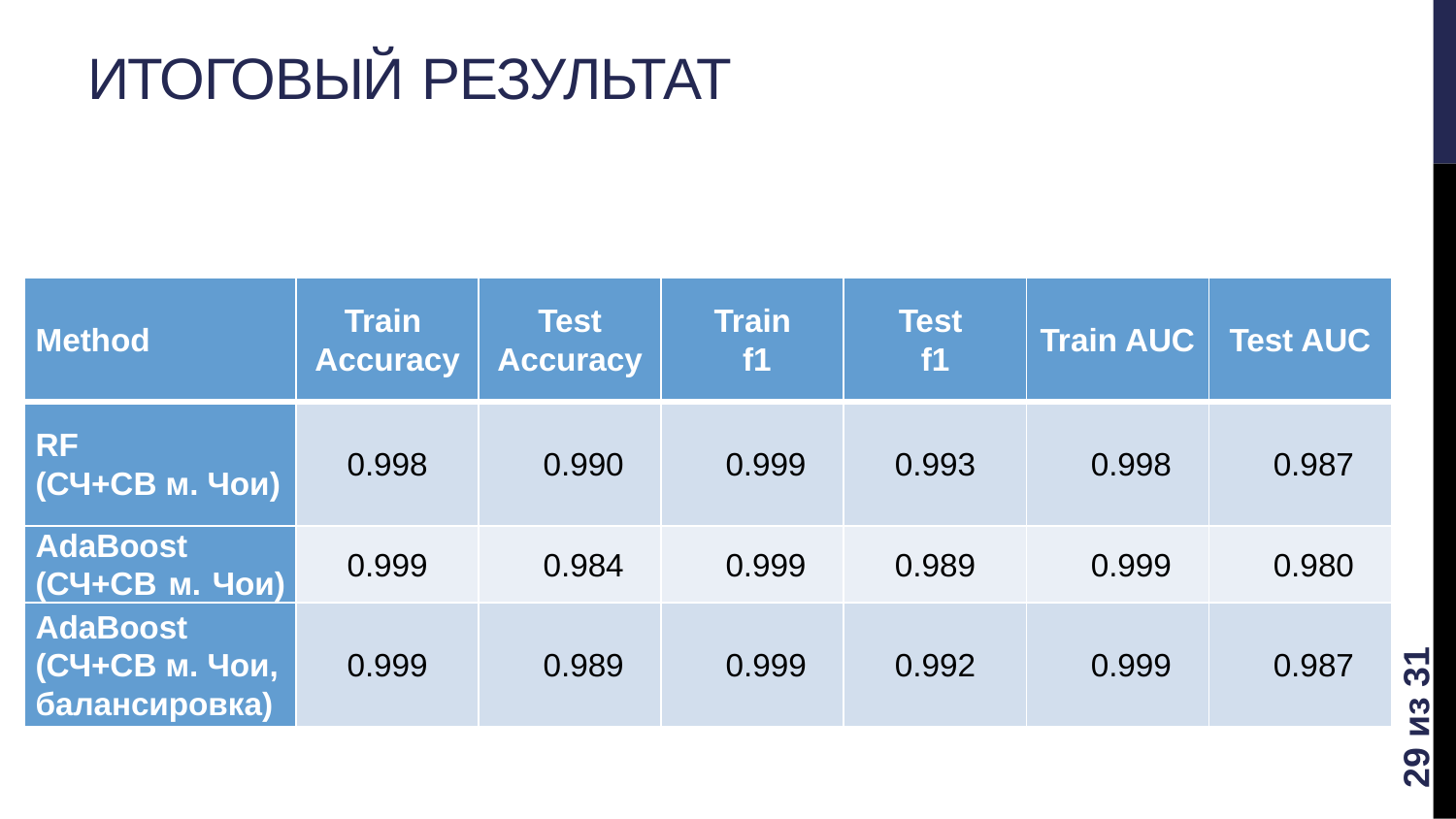

# Итоговый результат
| Method | Train Accuracy | Test Accuracy | Train f1 | Test f1 | Train AUC | Test AUC |
| --- | --- | --- | --- | --- | --- | --- |
| RF (СЧ+СВ м. Чои) | 0.998 | 0.990 | 0.999 | 0.993 | 0.998 | 0.987 |
| AdaBoost (СЧ+СВ м. Чои) | 0.999 | 0.984 | 0.999 | 0.989 | 0.999 | 0.980 |
| AdaBoost (СЧ+СВ м. Чои, балансировка) | 0.999 | 0.989 | 0.999 | 0.992 | 0.999 | 0.987 |
29 из 31